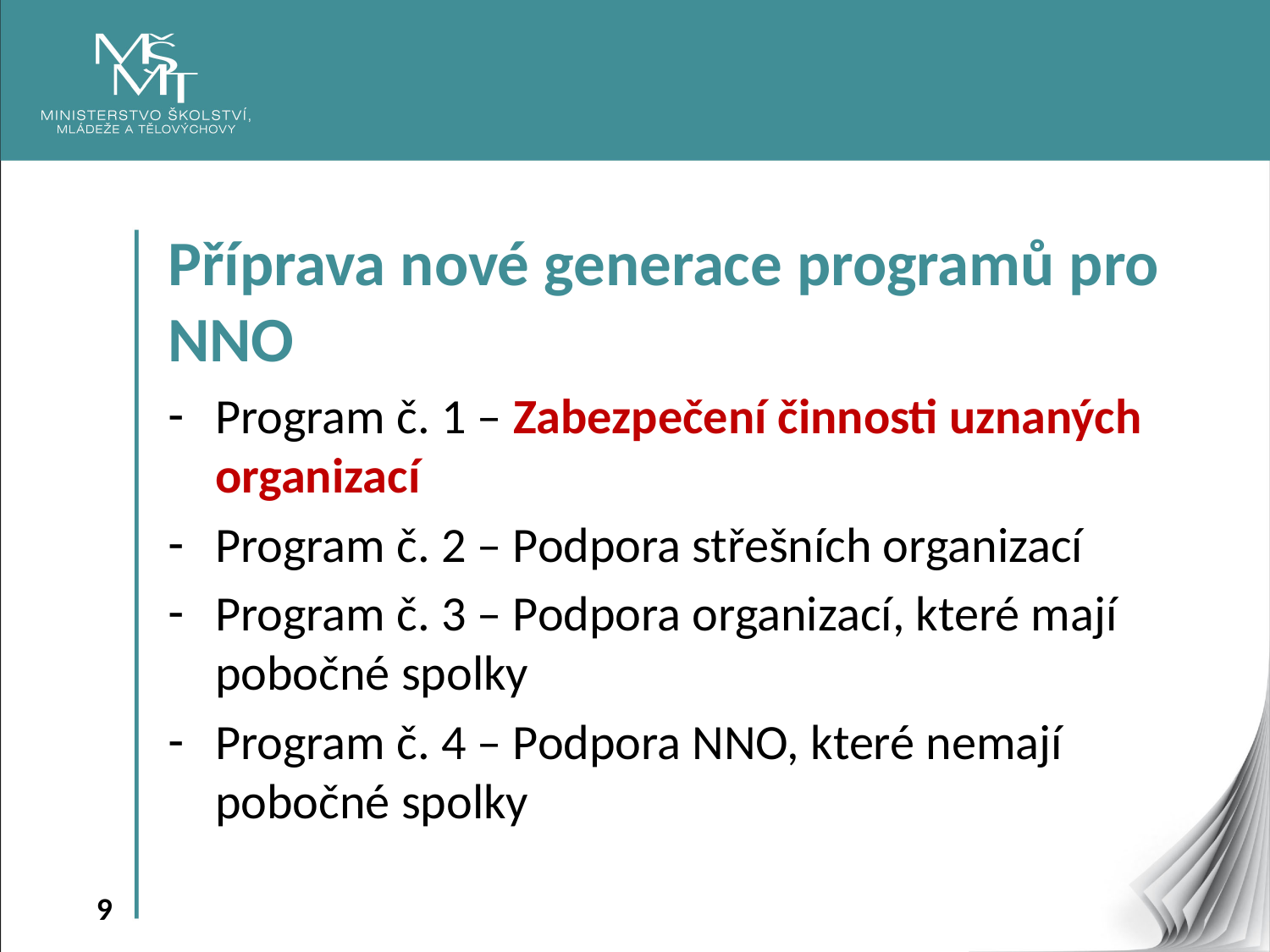

Příprava nové generace programů pro NNO
Program č. 1 – Zabezpečení činnosti uznaných organizací
Program č. 2 – Podpora střešních organizací
Program č. 3 – Podpora organizací, které mají pobočné spolky
Program č. 4 – Podpora NNO, které nemají pobočné spolky